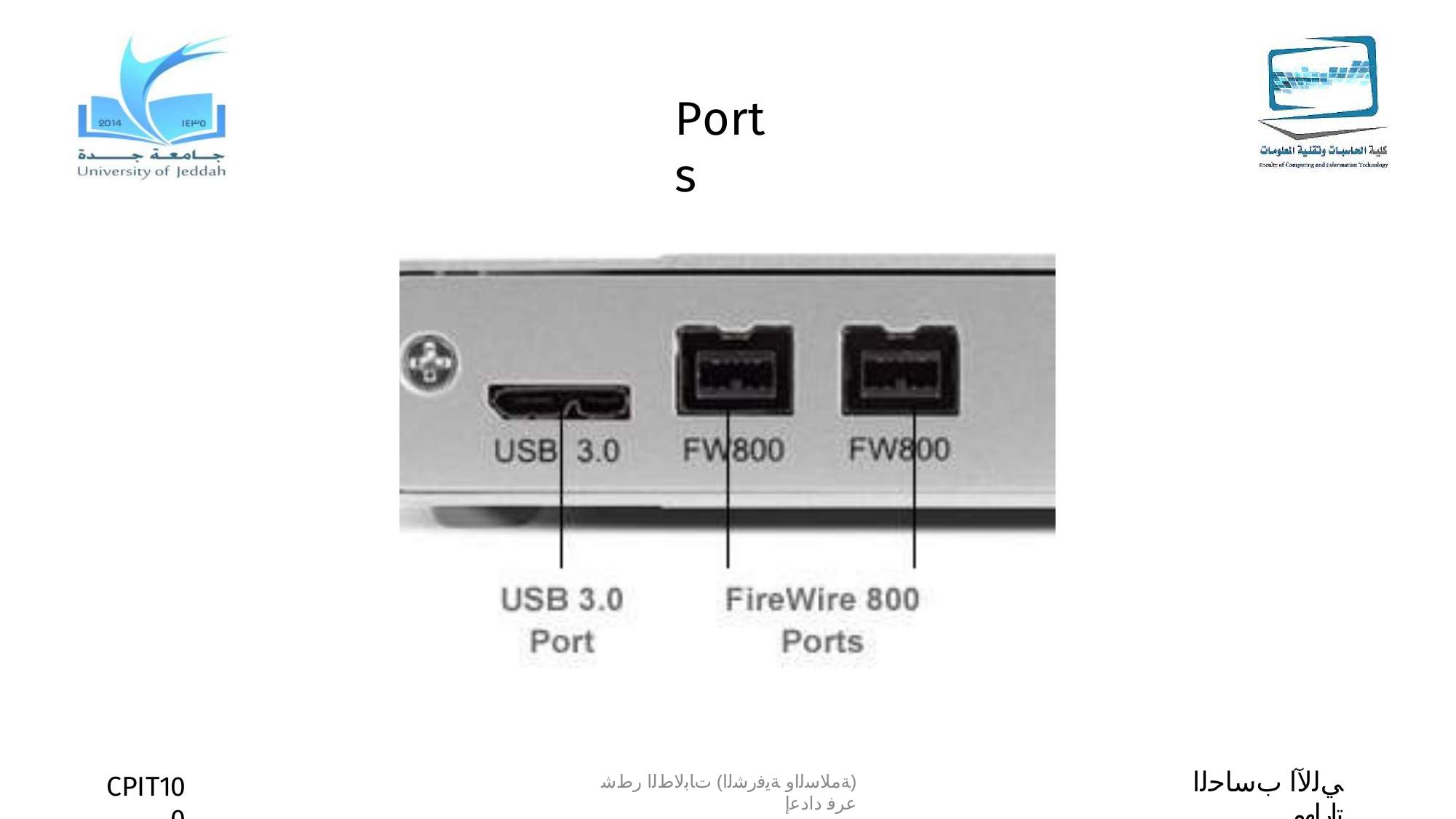

# Ports

ﻲﻟﻵا بﺳﺎﺣﻟا تارﺎﮭﻣ
CPIT100
(ﺔﻣﻼﺳﻟاو ﺔﯾﻓرﺷﻟا) تﺎﺑﻟﺎطﻟا رطﺷ عرﻓ دادﻋإ